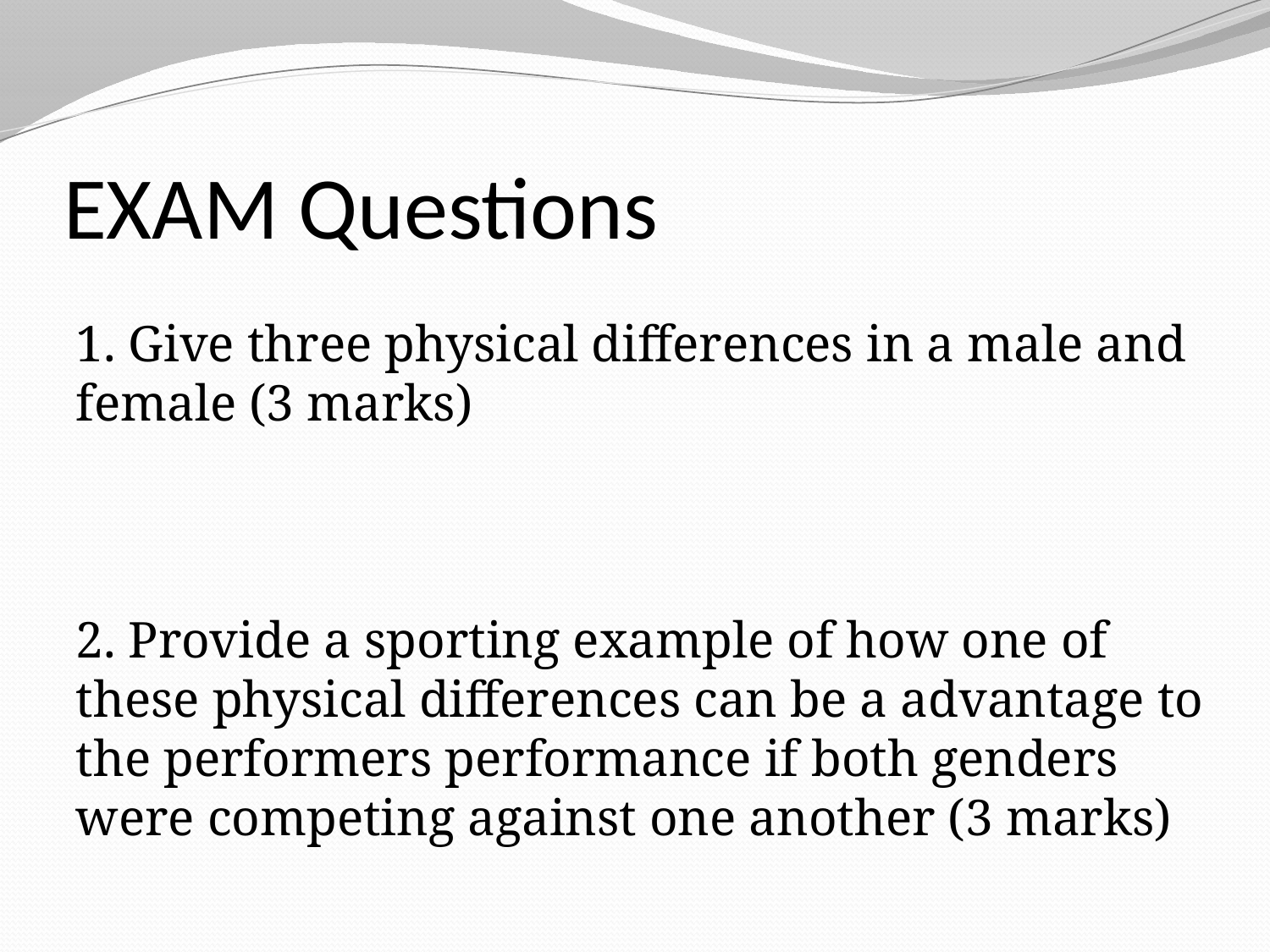

# EXAM Questions
1. Give three physical differences in a male and female (3 marks)

2. Provide a sporting example of how one of these physical differences can be a advantage to the performers performance if both genders were competing against one another (3 marks)